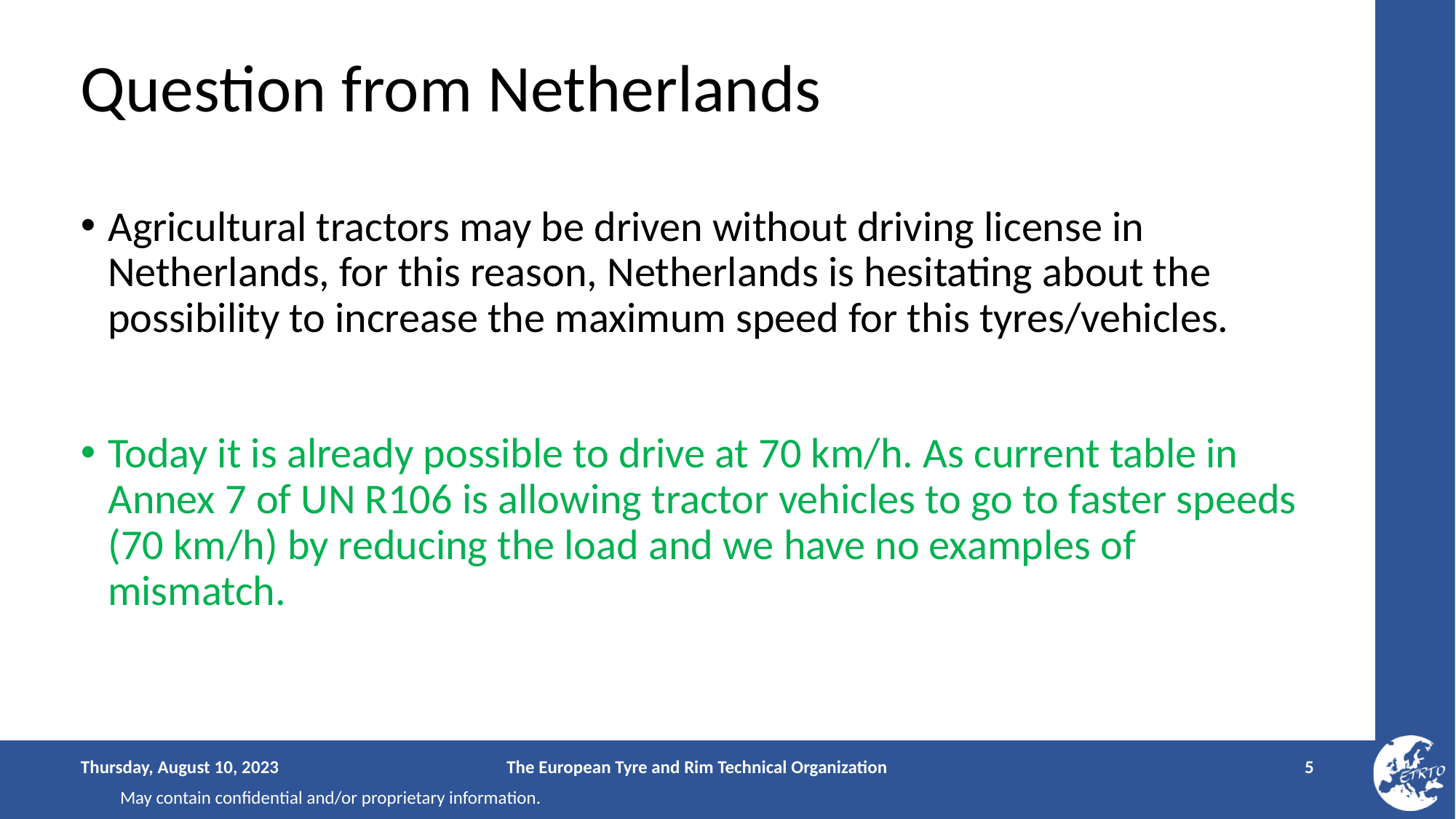

# Question from Netherlands
Agricultural tractors may be driven without driving license in Netherlands, for this reason, Netherlands is hesitating about the possibility to increase the maximum speed for this tyres/vehicles.
Today it is already possible to drive at 70 km/h. As current table in Annex 7 of UN R106 is allowing tractor vehicles to go to faster speeds (70 km/h) by reducing the load and we have no examples of mismatch.
Thursday, August 10, 2023
The European Tyre and Rim Technical Organization
5